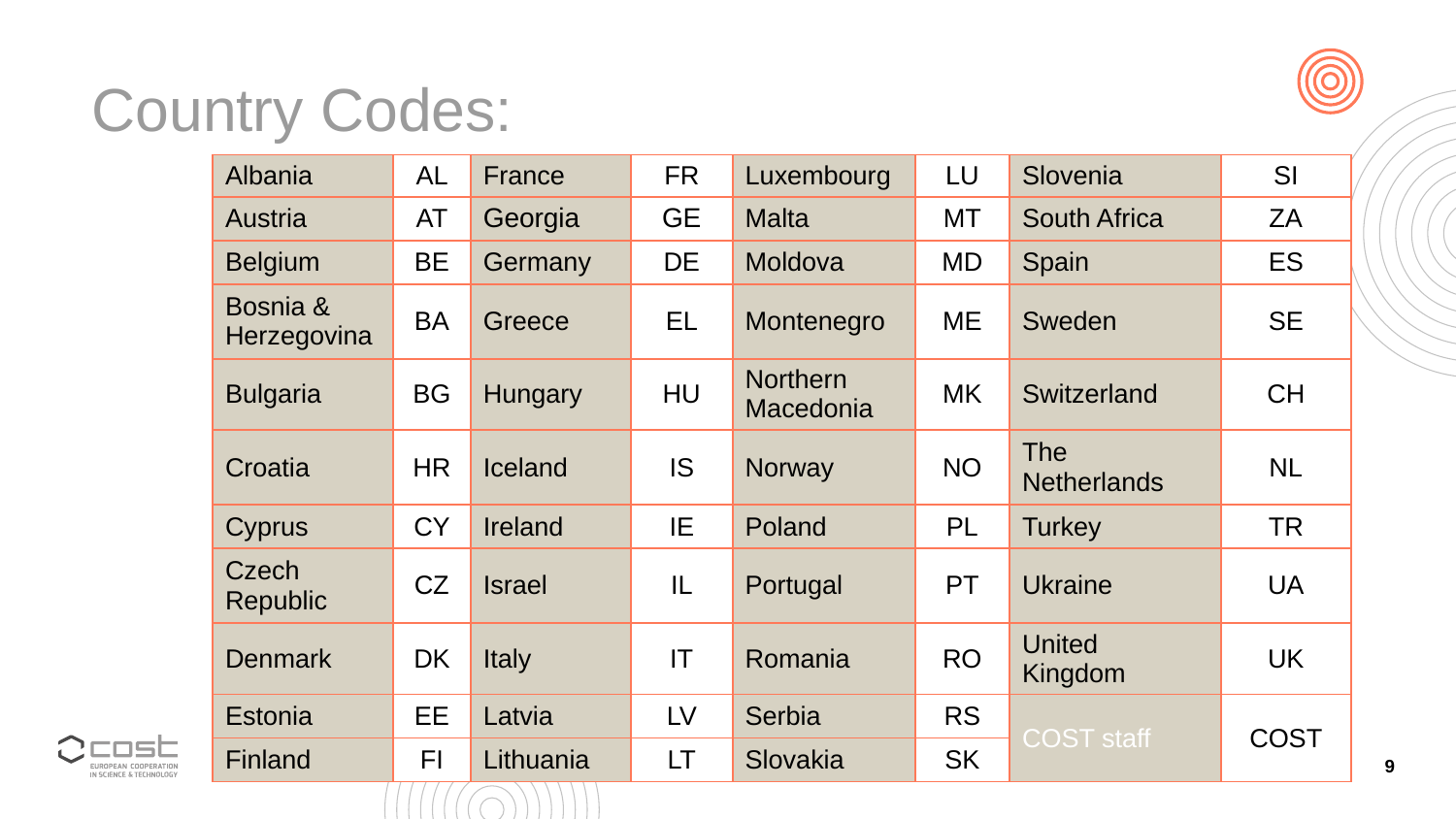

# Country Codes:
| Albania | AL | France | FR | Luxembourg | LU | Slovenia | SI |
| --- | --- | --- | --- | --- | --- | --- | --- |
| Austria | AT | Georgia | GE | Malta | MT | South Africa | ZA |
| Belgium | BE | Germany | DE | Moldova | MD | Spain | ES |
| Bosnia & Herzegovina | BA | Greece | EL | Montenegro | ME | Sweden | SE |
| Bulgaria | BG | Hungary | HU | Northern Macedonia | MK | Switzerland | CH |
| Croatia | HR | Iceland | IS | Norway | NO | The Netherlands | NL |
| Cyprus | CY | Ireland | IE | Poland | PL | Turkey | TR |
| Czech Republic | CZ | Israel | IL | Portugal | PT | Ukraine | UA |
| Denmark | DK | Italy | IT | Romania | RO | United Kingdom | UK |
| Estonia | EE | Latvia | LV | Serbia | RS | COST staff | COST |
| Finland | FI | Lithuania | LT | Slovakia | SK |  |  |
9